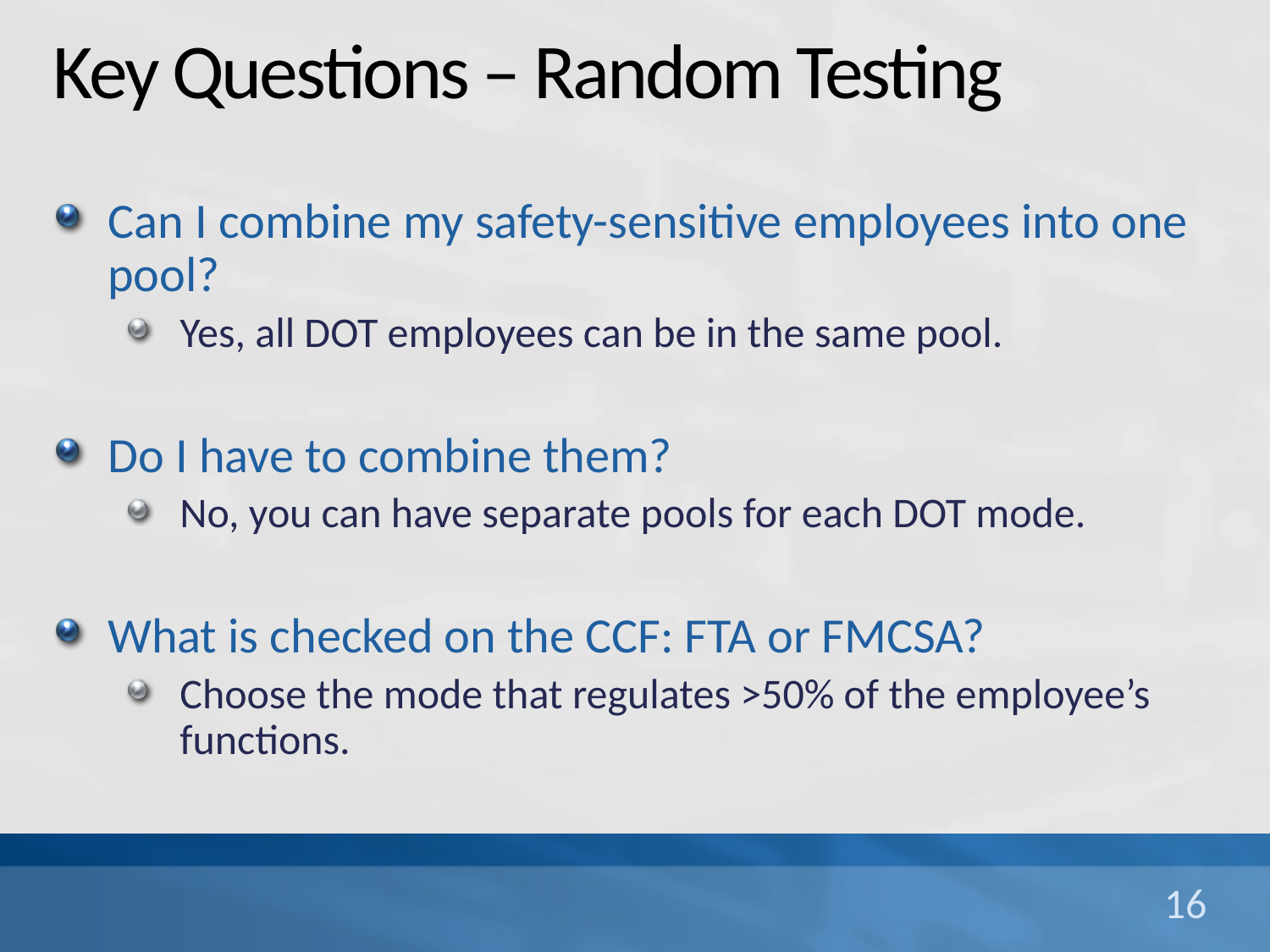

# Key Questions – Random Testing
Can I combine my safety-sensitive employees into one pool?
Yes, all DOT employees can be in the same pool.

Do I have to combine them?
No, you can have separate pools for each DOT mode.

What is checked on the CCF: FTA or FMCSA?
Choose the mode that regulates >50% of the employee’s functions.